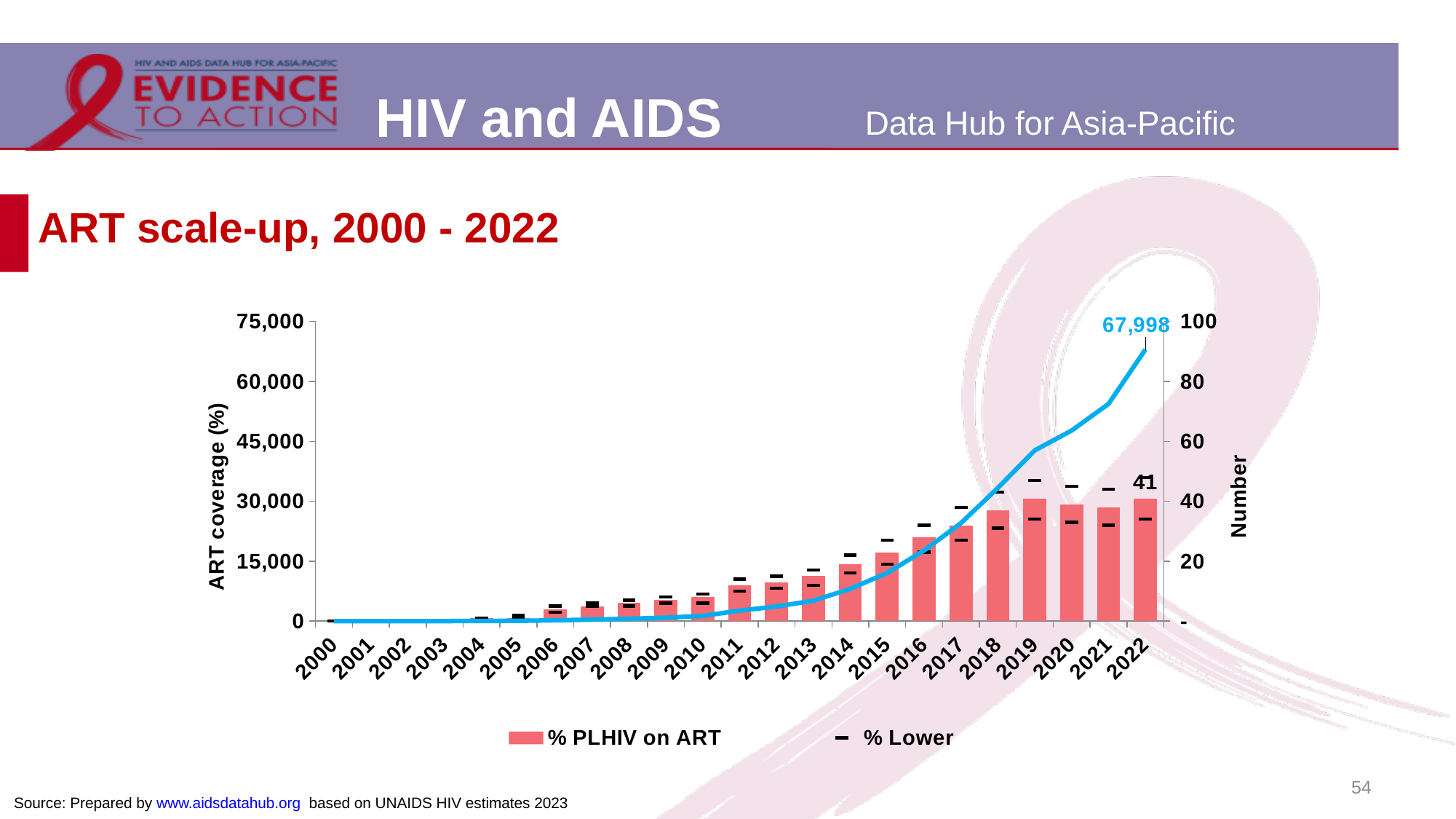

# ART scale-up, 2000 - 2022

### Chart

| Category | % PLHIV on ART |  Number of people on ART  | % Lower | %Upper |
|---|---|---|---|---|
| 2000 | 0.0 | 0.0 | 0.0 | 0.0 |
| 2001 | 0.0 | 0.0 | 0.0 | 0.0 |
| 2002 | 0.0 | 0.0 | 0.0 | 0.0 |
| 2003 | 0.0 | 0.0 | 0.0 | 0.0 |
| 2004 | 1.0 | 35.0 | 1.0 | 1.0 |
| 2005 | 1.0 | 57.0 | 1.0 | 2.0 |
| 2006 | 4.0 | 204.0 | 3.0 | 5.0 |
| 2007 | 5.0 | 367.0 | 5.0 | 6.0 |
| 2008 | 6.0 | 583.0 | 5.0 | 7.0 |
| 2009 | 7.0 | 849.0 | 6.0 | 8.0 |
| 2010 | 8.0 | 1294.0 | 6.0 | 9.0 |
| 2011 | 12.0 | 2627.0 | 10.0 | 14.0 |
| 2012 | 13.0 | 3643.0 | 11.0 | 15.0 |
| 2013 | 15.0 | 5117.0 | 12.0 | 17.0 |
| 2014 | 19.0 | 8078.0 | 16.0 | 22.0 |
| 2015 | 23.0 | 12073.0 | 19.0 | 27.0 |
| 2016 | 28.0 | 17678.0 | 23.0 | 32.0 |
| 2017 | 32.0 | 24548.0 | 27.0 | 38.0 |
| 2018 | 37.0 | 33348.0 | 31.0 | 43.0 |
| 2019 | 41.0 | 42750.0 | 34.0 | 47.0 |
| 2020 | 39.0 | 47717.0 | 33.0 | 45.0 |
| 2021 | 38.0 | 54382.0 | 32.0 | 44.0 |
| 2022 | 41.0 | 67998.0 | 34.0 | 48.0 |
54
Source: Prepared by www.aidsdatahub.org  based on UNAIDS HIV estimates 2023